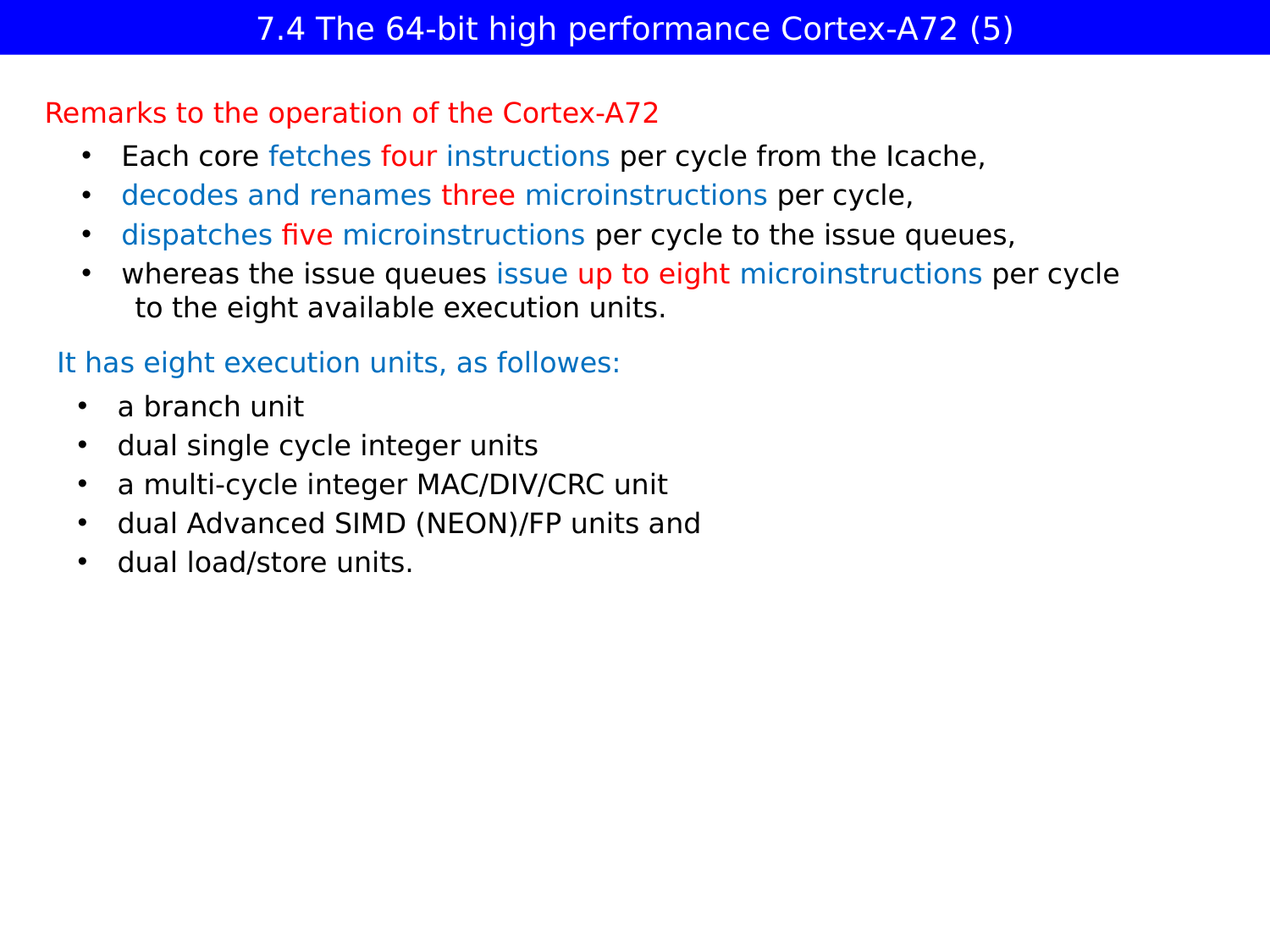

# 7.4 The 64-bit high performance Cortex-A72 (5)
Remarks to the operation of the Cortex-A72
Each core fetches four instructions per cycle from the Icache,
decodes and renames three microinstructions per cycle,
dispatches five microinstructions per cycle to the issue queues,
whereas the issue queues issue up to eight microinstructions per cycle
      to the eight available execution units.
It has eight execution units, as followes:
a branch unit
dual single cycle integer units
a multi-cycle integer MAC/DIV/CRC unit
dual Advanced SIMD (NEON)/FP units and
dual load/store units.